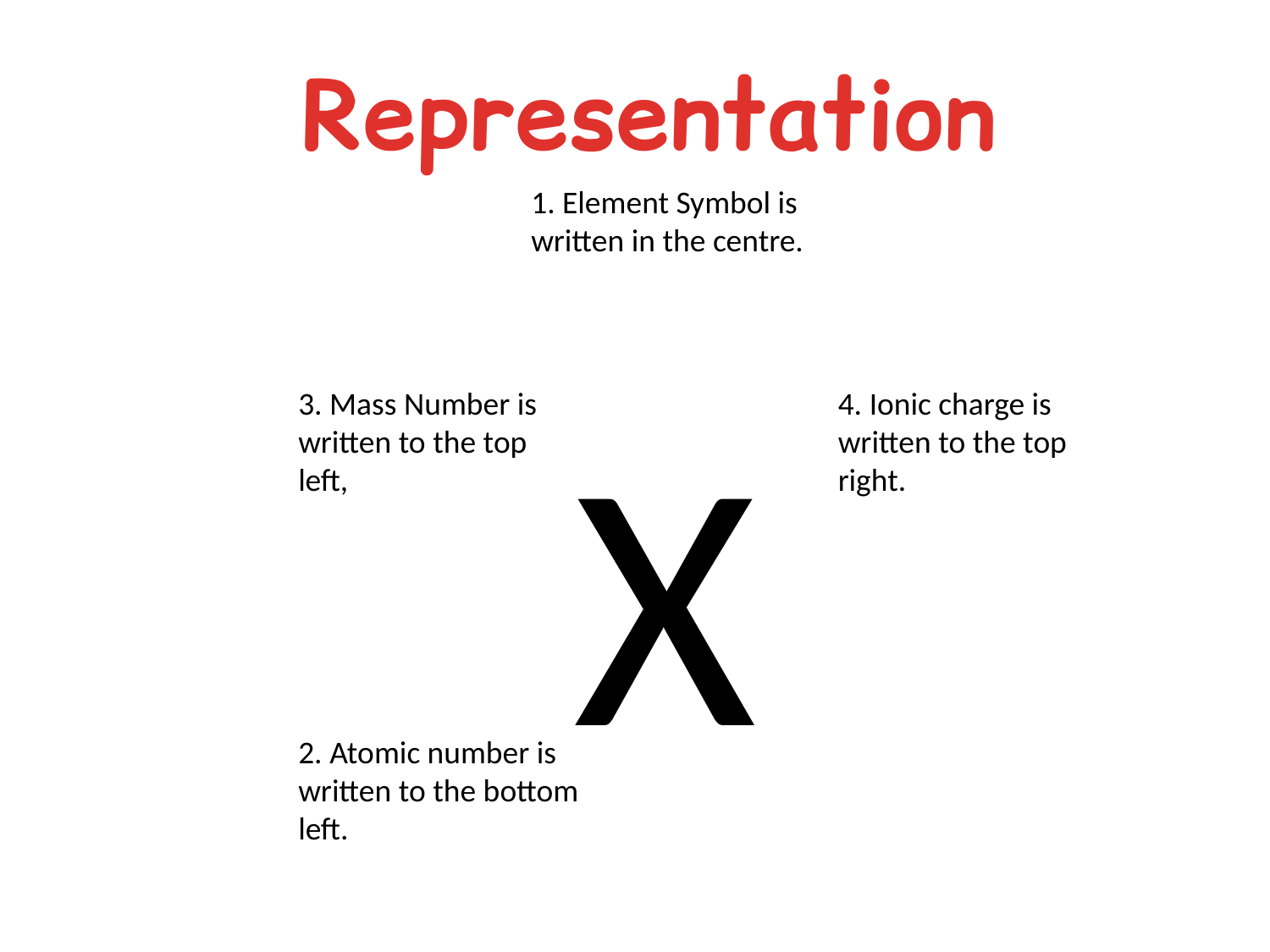

Representation
1. Element Symbol is written in the centre.
X
3. Mass Number is written to the top left,
4. Ionic charge is written to the top right.
2. Atomic number is written to the bottom left.